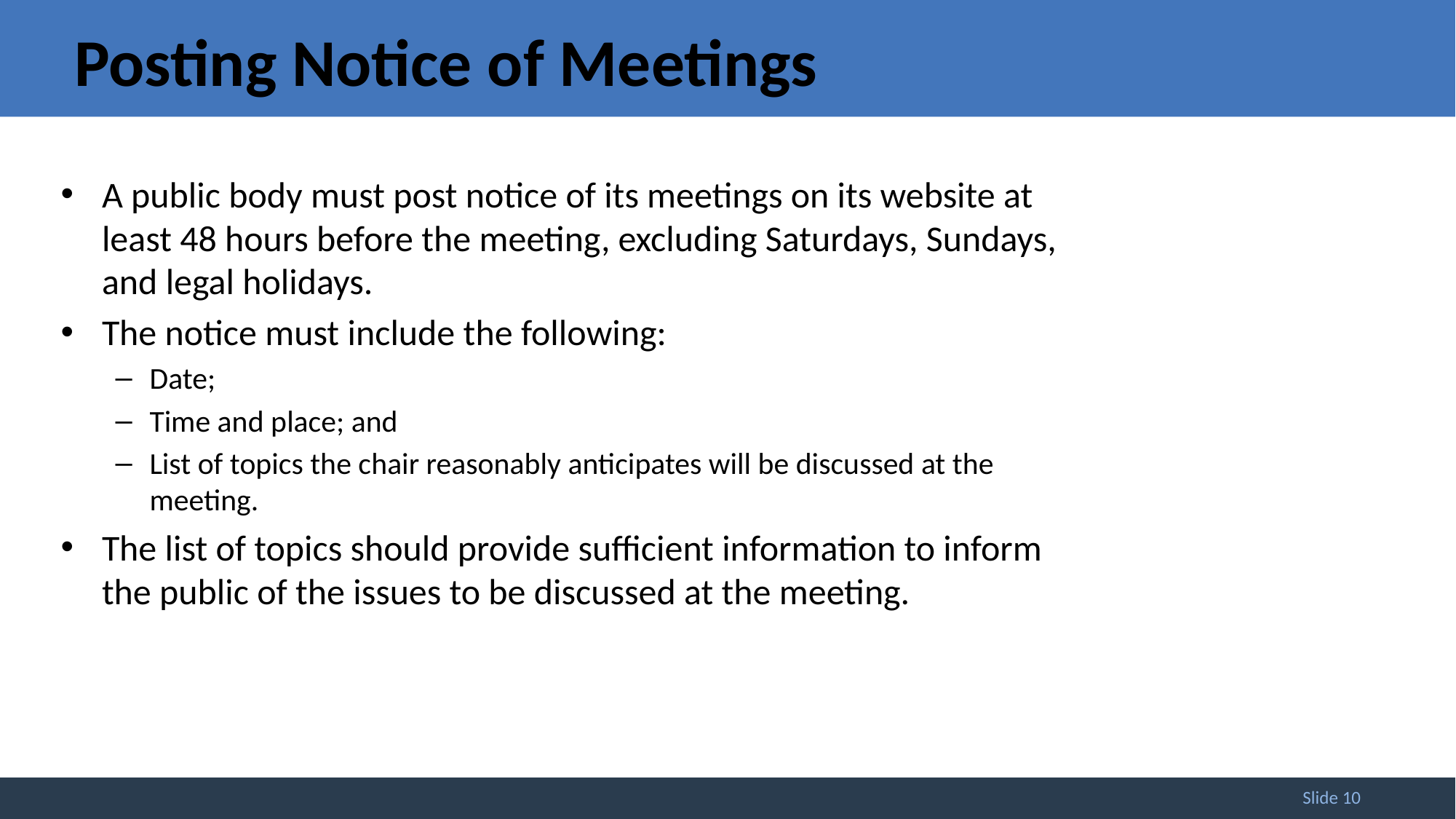

Posting Notice of Meetings
A public body must post notice of its meetings on its website at least 48 hours before the meeting, excluding Saturdays, Sundays, and legal holidays.
The notice must include the following:
Date;
Time and place; and
List of topics the chair reasonably anticipates will be discussed at the meeting.
The list of topics should provide sufficient information to inform the public of the issues to be discussed at the meeting.

Slide 10